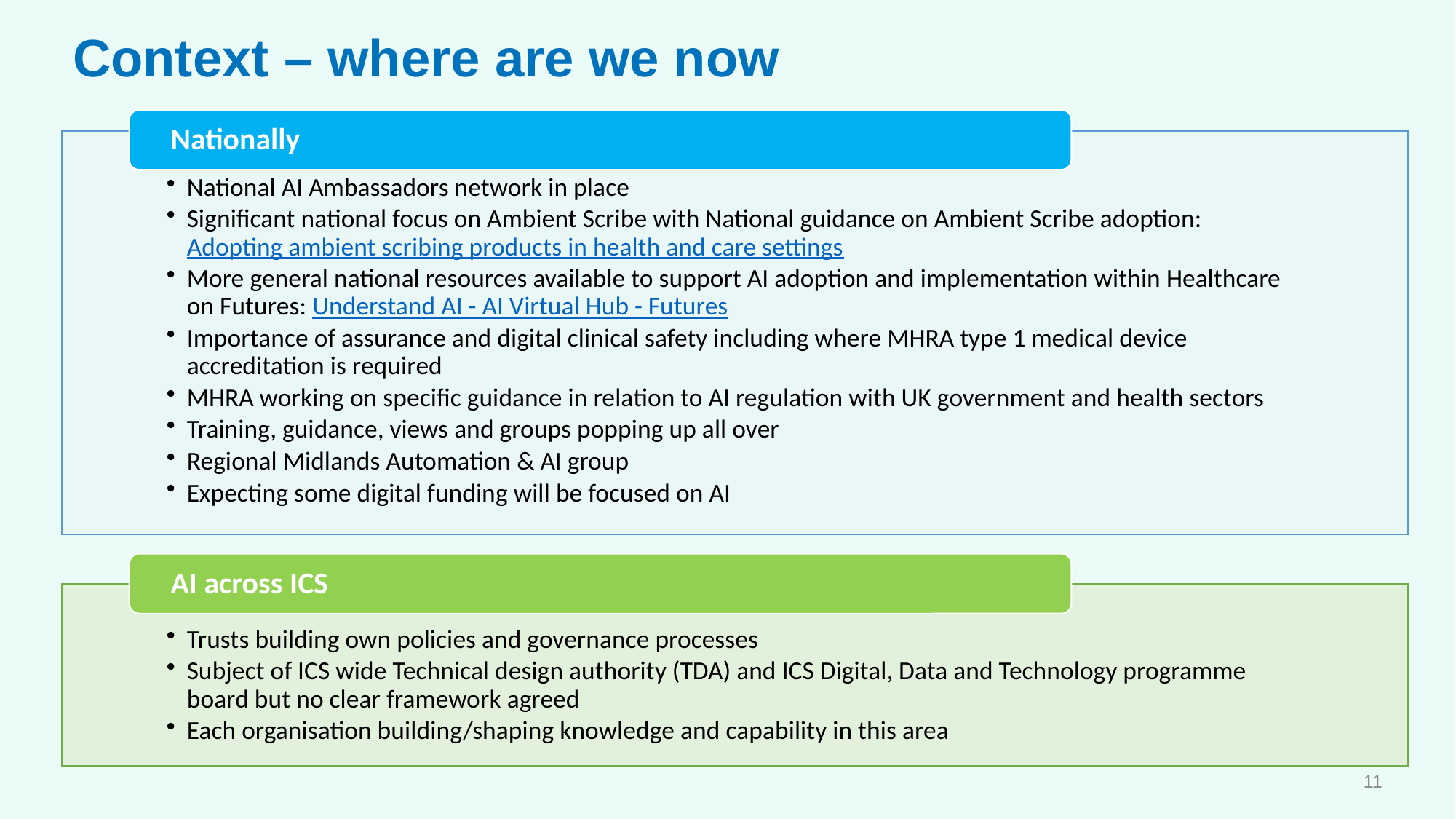

# Context – where are we now
National AI Ambassadors network in place
Significant national focus on Ambient Scribe with National guidance on Ambient Scribe adoption: Adopting ambient scribing products in health and care settings
More general national resources available to support AI adoption and implementation within Healthcare on Futures: Understand AI - AI Virtual Hub - Futures
Importance of assurance and digital clinical safety including where MHRA type 1 medical device accreditation is required
MHRA working on specific guidance in relation to AI regulation with UK government and health sectors
Training, guidance, views and groups popping up all over
Regional Midlands Automation & AI group
Expecting some digital funding will be focused on AI
Nationally
Trusts building own policies and governance processes
Subject of ICS wide Technical design authority (TDA) and ICS Digital, Data and Technology programme board but no clear framework agreed
Each organisation building/shaping knowledge and capability in this area
AI across ICS
11